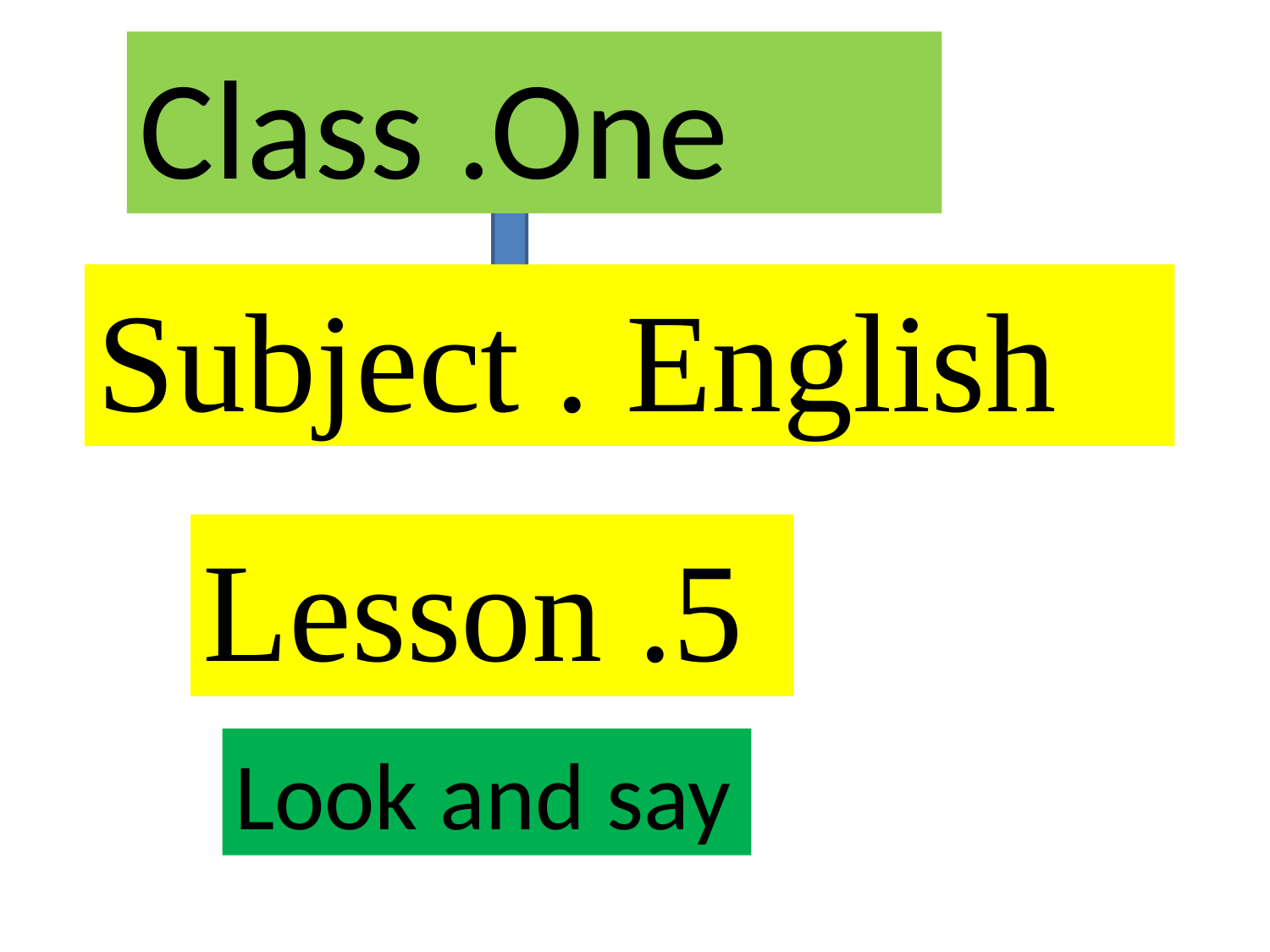

Class .One

Subject . English
Lesson .5
Look and say